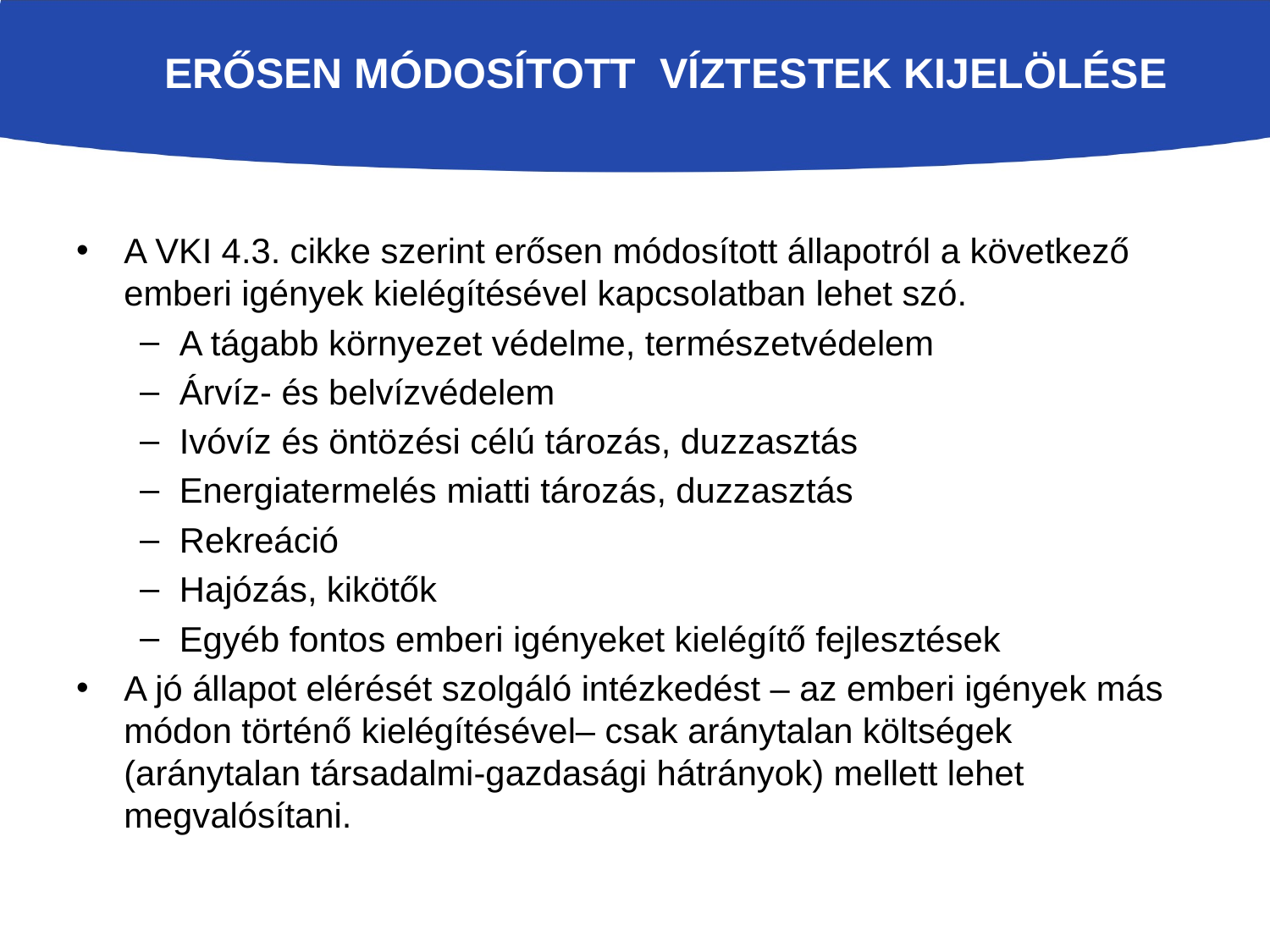

# Erősen módosított  Víztestek kijelölése
A VKI 4.3. cikke szerint erősen módosított állapotról a következő emberi igények kielégítésével kapcsolatban lehet szó.
A tágabb környezet védelme, természetvédelem
Árvíz- és belvízvédelem
Ivóvíz és öntözési célú tározás, duzzasztás
Energiatermelés miatti tározás, duzzasztás
Rekreáció
Hajózás, kikötők
Egyéb fontos emberi igényeket kielégítő fejlesztések
A jó állapot elérését szolgáló intézkedést – az emberi igények más módon történő kielégítésével– csak aránytalan költségek (aránytalan társadalmi-gazdasági hátrányok) mellett lehet megvalósítani.